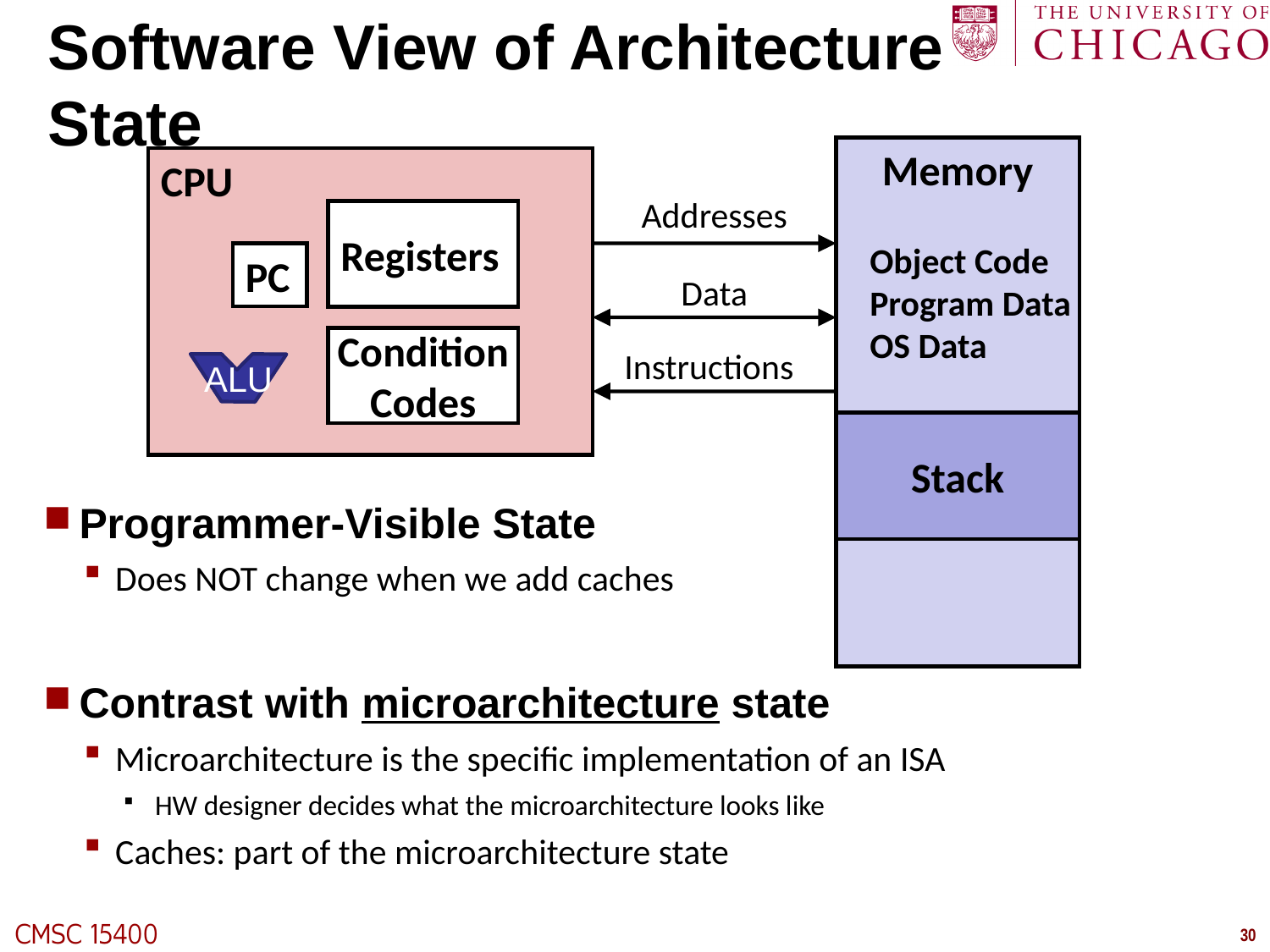

# Software View of Architecture State
Memory
CPU
Addresses
Registers
Object Code
Program Data
OS Data
PC

Data

Condition
Codes
Instructions
ALU

Stack
Programmer-Visible State
Does NOT change when we add caches

Contrast with microarchitecture state
Microarchitecture is the specific implementation of an ISA
HW designer decides what the microarchitecture looks like
Caches: part of the microarchitecture state